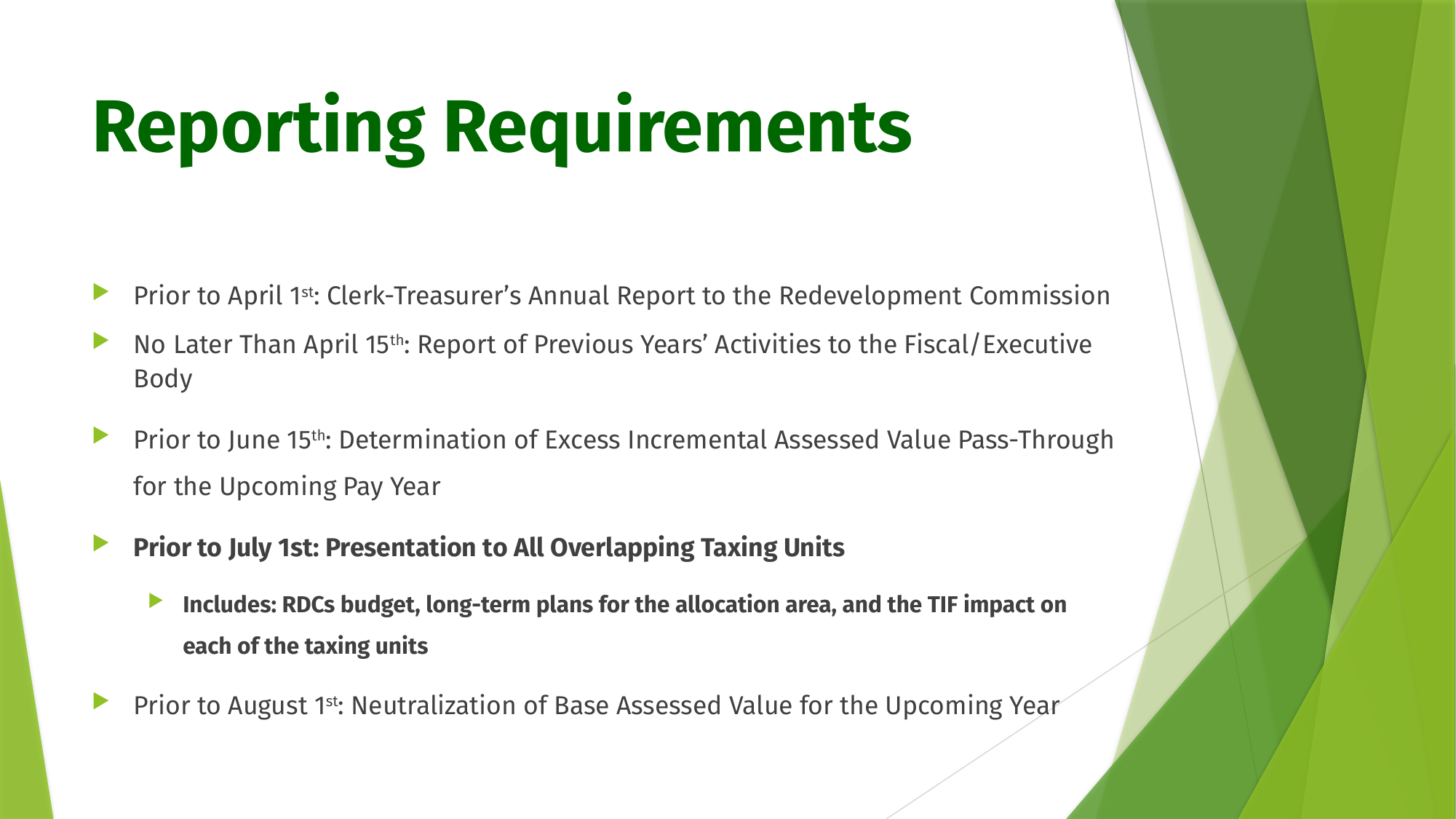

# Reporting Requirements
Prior to April 1st: Clerk-Treasurer’s Annual Report to the Redevelopment Commission
No Later Than April 15th: Report of Previous Years’ Activities to the Fiscal/Executive Body
Prior to June 15th: Determination of Excess Incremental Assessed Value Pass-Through for the Upcoming Pay Year
Prior to July 1st: Presentation to All Overlapping Taxing Units
Includes: RDCs budget, long-term plans for the allocation area, and the TIF impact on each of the taxing units
Prior to August 1st: Neutralization of Base Assessed Value for the Upcoming Year